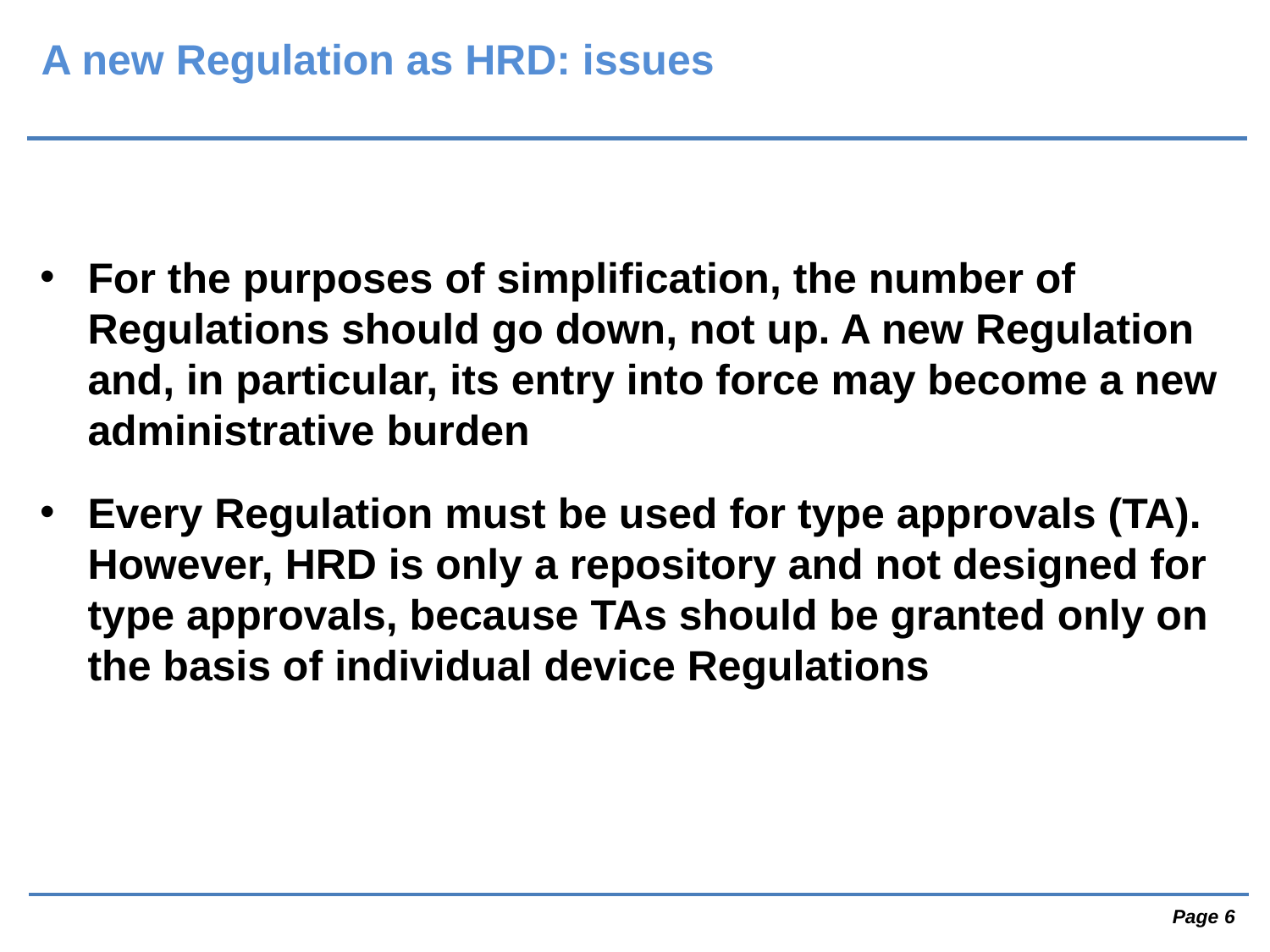

A new Regulation as HRD: issues
For the purposes of simplification, the number of Regulations should go down, not up. A new Regulation and, in particular, its entry into force may become a new administrative burden
Every Regulation must be used for type approvals (TA). However, HRD is only a repository and not designed for type approvals, because TAs should be granted only on the basis of individual device Regulations
 Page 6